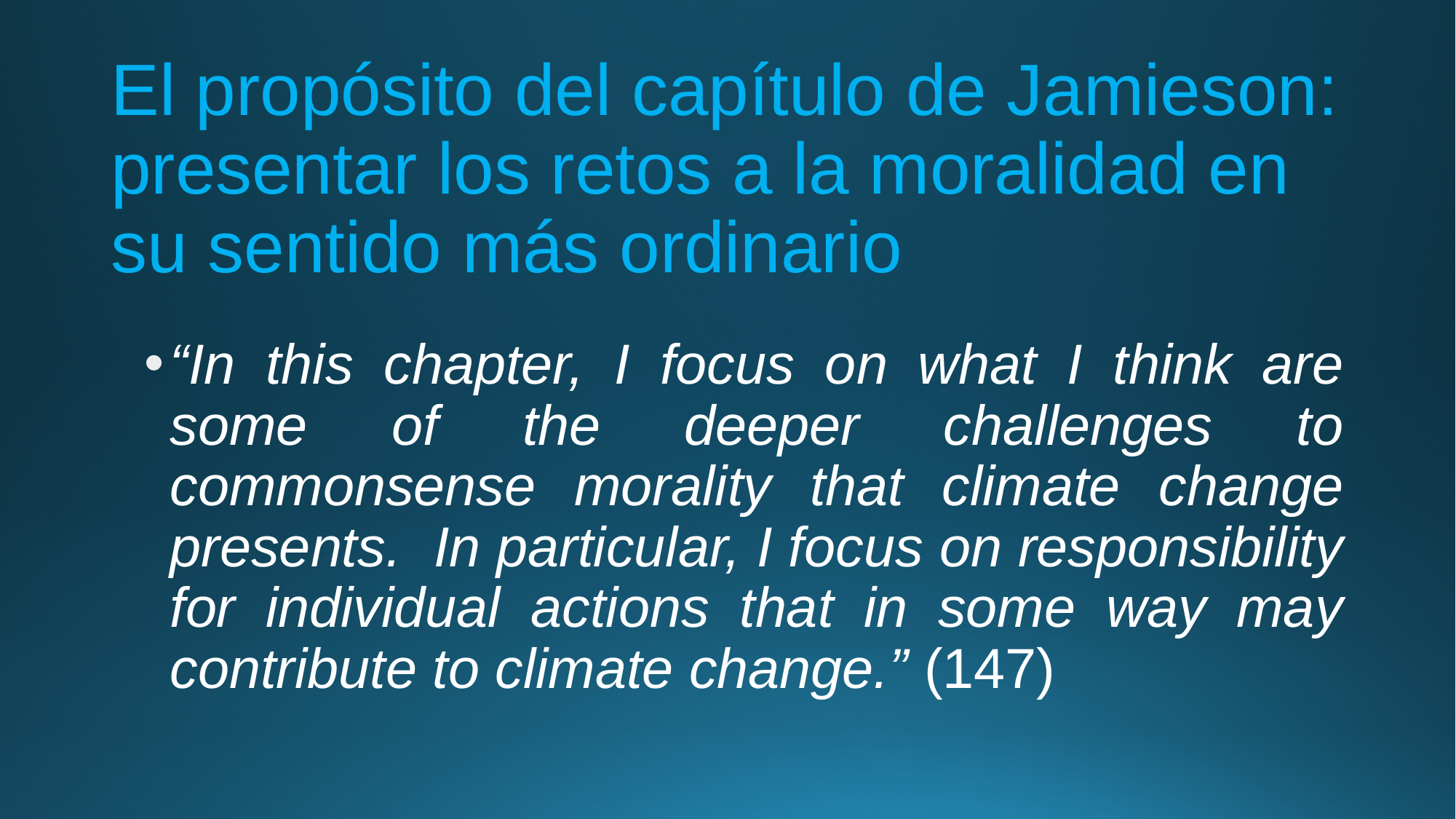

# El propósito del capítulo de Jamieson: presentar los retos a la moralidad en su sentido más ordinario
“In this chapter, I focus on what I think are some of the deeper challenges to commonsense morality that climate change presents.  In particular, I focus on responsibility for individual actions that in some way may contribute to climate change.” (147)